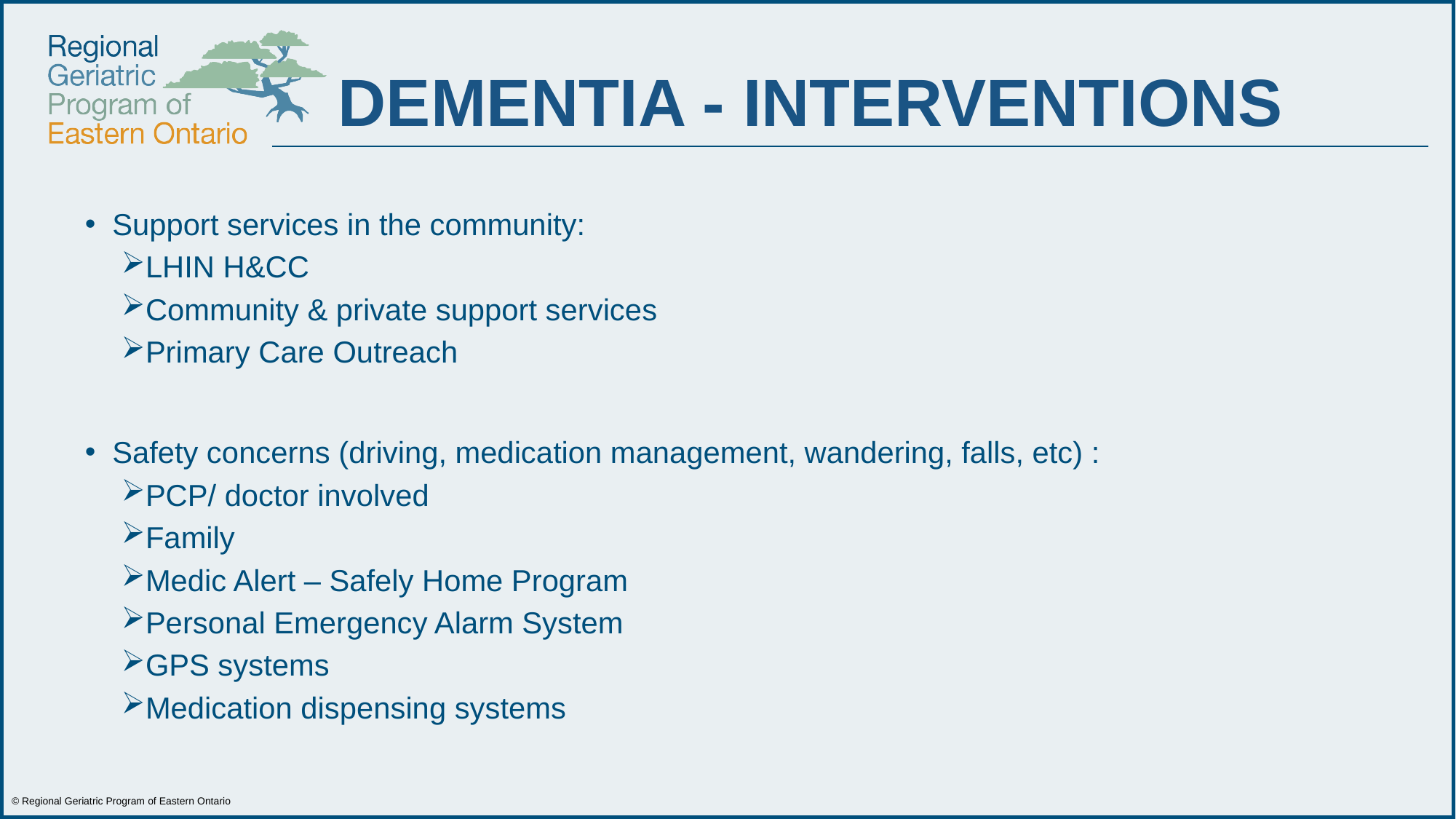

DEMENTIA - INTERVENTIONS
Support services in the community:
LHIN H&CC
Community & private support services
Primary Care Outreach

Safety concerns (driving, medication management, wandering, falls, etc) :
PCP/ doctor involved
Family
Medic Alert – Safely Home Program
Personal Emergency Alarm System
GPS systems
Medication dispensing systems